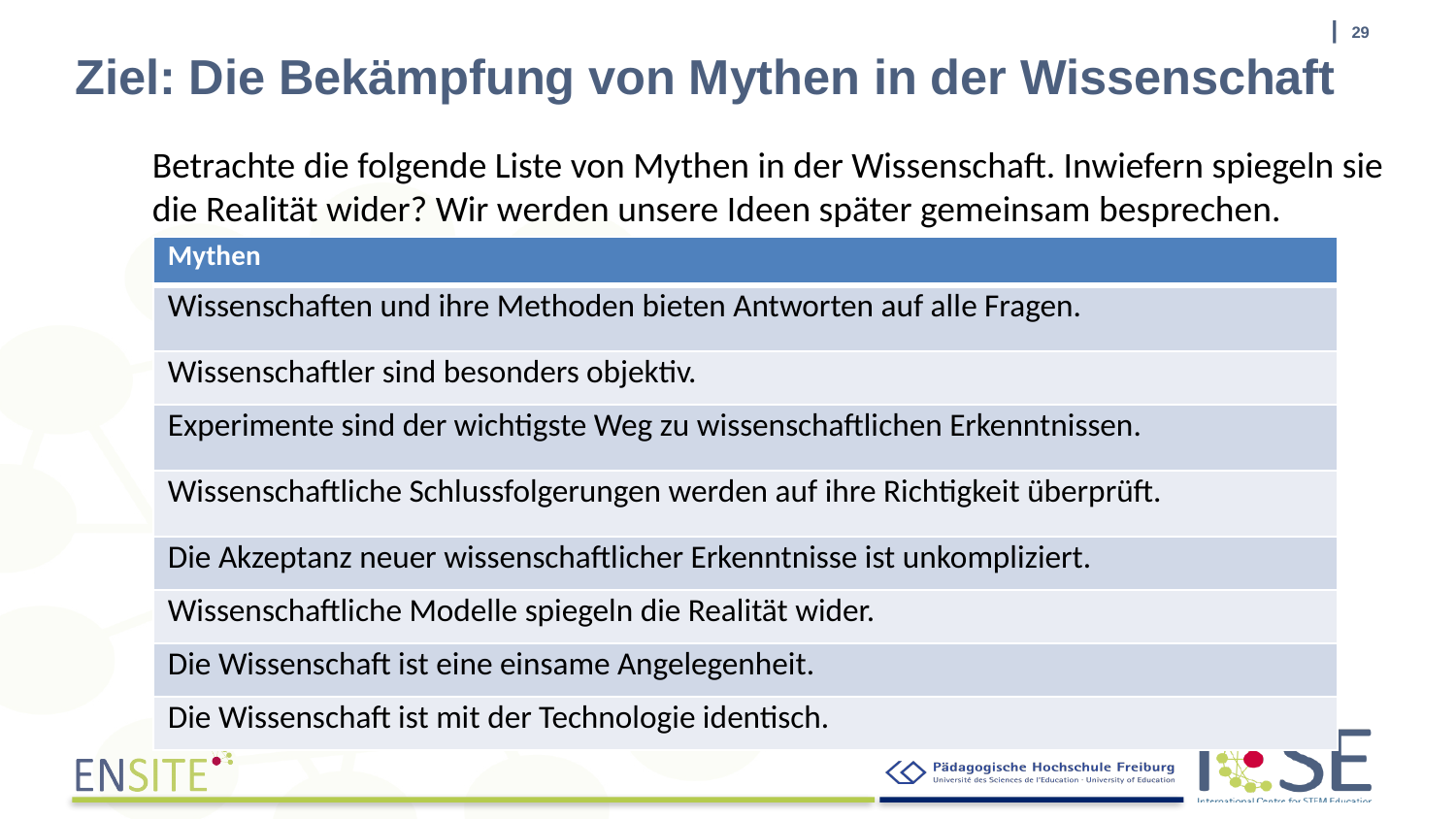

|  29
# Ziel: Die Bekämpfung von Mythen in der Wissenschaft
Betrachte die folgende Liste von Mythen in der Wissenschaft. Inwiefern spiegeln sie die Realität wider? Wir werden unsere Ideen später gemeinsam besprechen.
| Mythen |
| --- |
| Wissenschaften und ihre Methoden bieten Antworten auf alle Fragen. |
| Wissenschaftler sind besonders objektiv. |
| Experimente sind der wichtigste Weg zu wissenschaftlichen Erkenntnissen. |
| Wissenschaftliche Schlussfolgerungen werden auf ihre Richtigkeit überprüft. |
| Die Akzeptanz neuer wissenschaftlicher Erkenntnisse ist unkompliziert. |
| Wissenschaftliche Modelle spiegeln die Realität wider. |
| Die Wissenschaft ist eine einsame Angelegenheit. |
| Die Wissenschaft ist mit der Technologie identisch. |